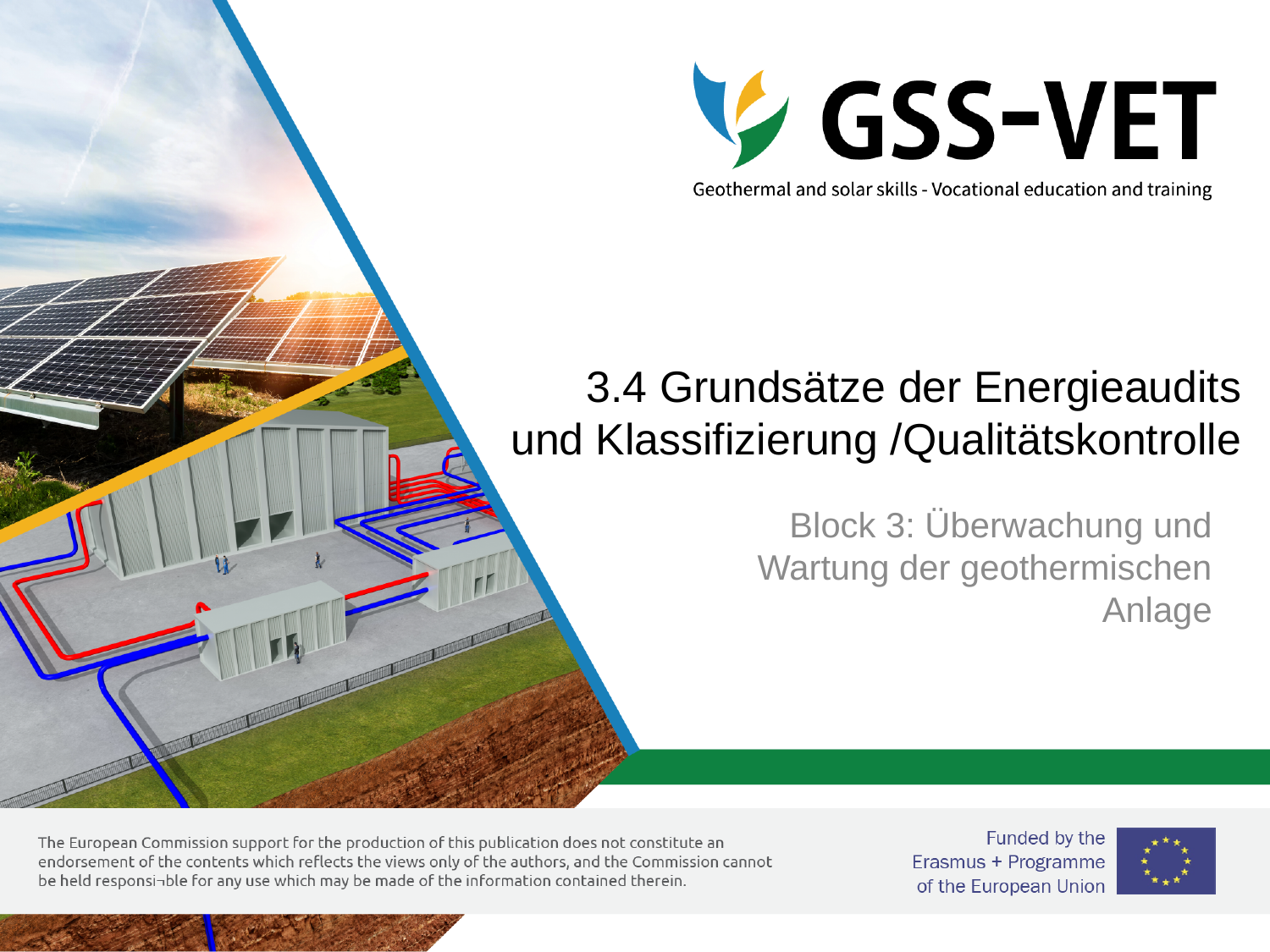

# 3.4 Grundsätze der Energieaudits und Klassifizierung /Qualitätskontrolle
Block 3: Überwachung und Wartung der geothermischen Anlage